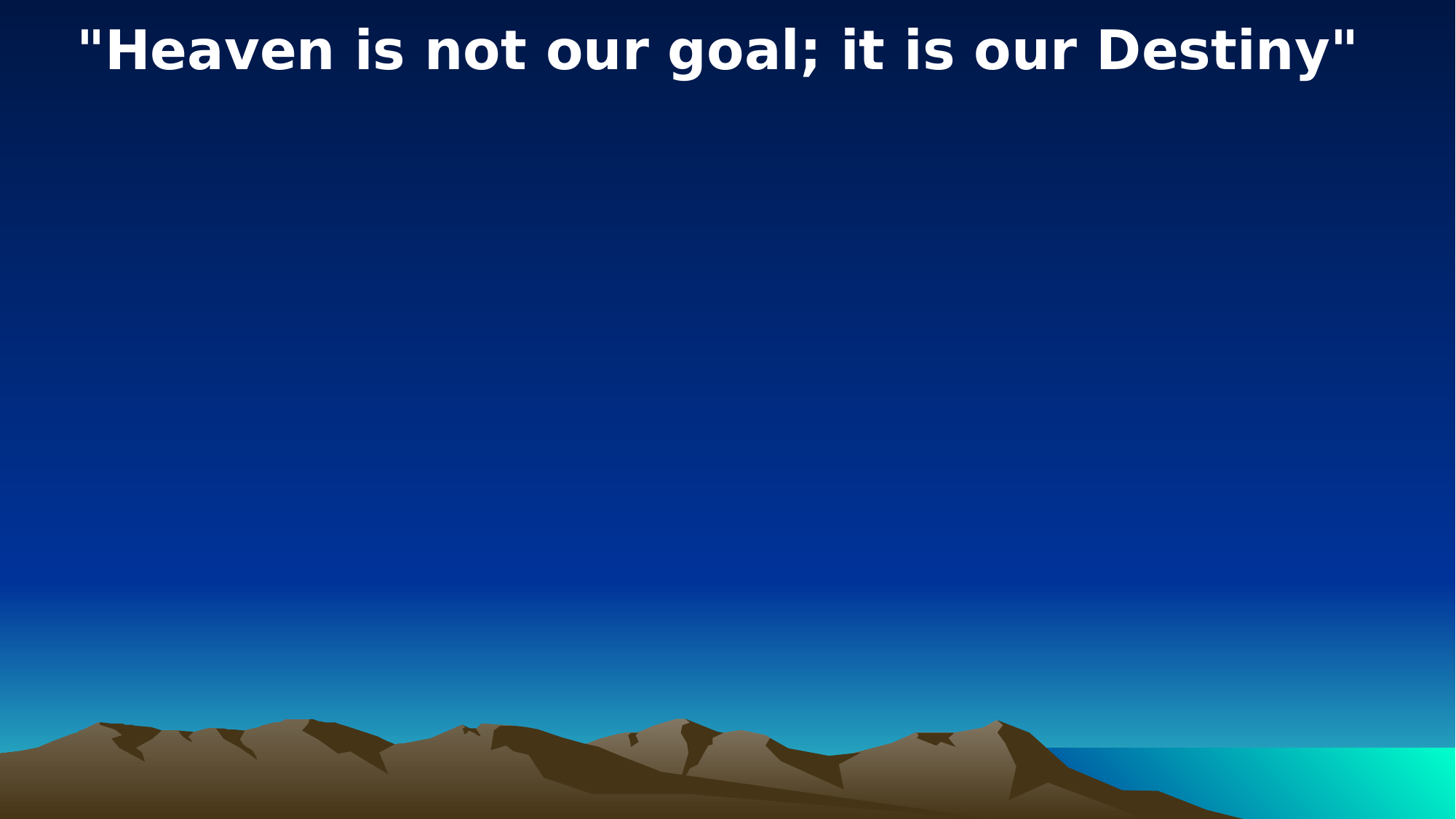

"Heaven is not our goal; it is our Destiny"